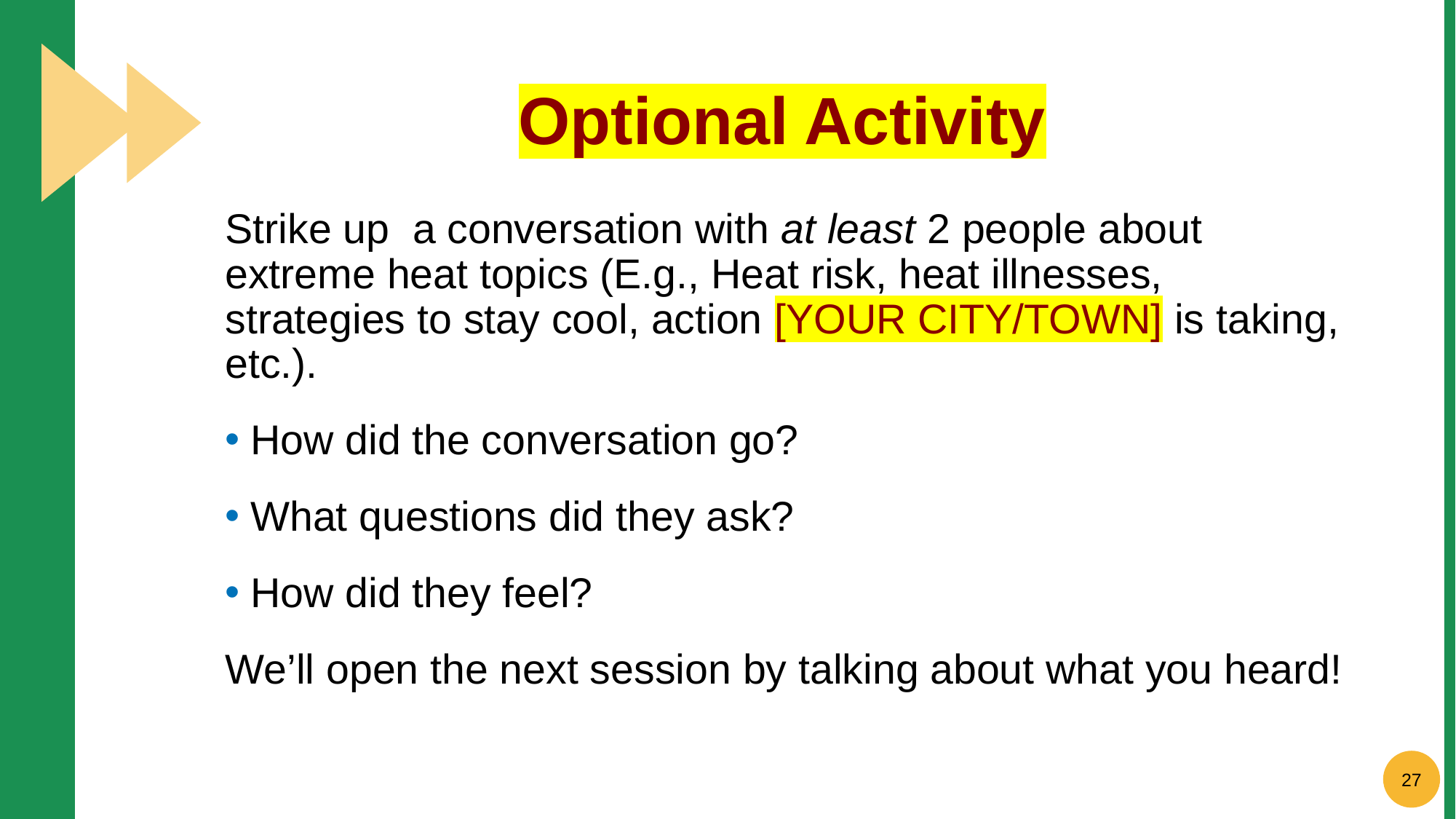

# Optional Activity
Strike up  a conversation with at least 2 people about extreme heat topics (E.g., Heat risk, heat illnesses, strategies to stay cool, action [YOUR CITY/TOWN] is taking, etc.).
How did the conversation go?
What questions did they ask?
How did they feel?
We’ll open the next session by talking about what you heard!
27